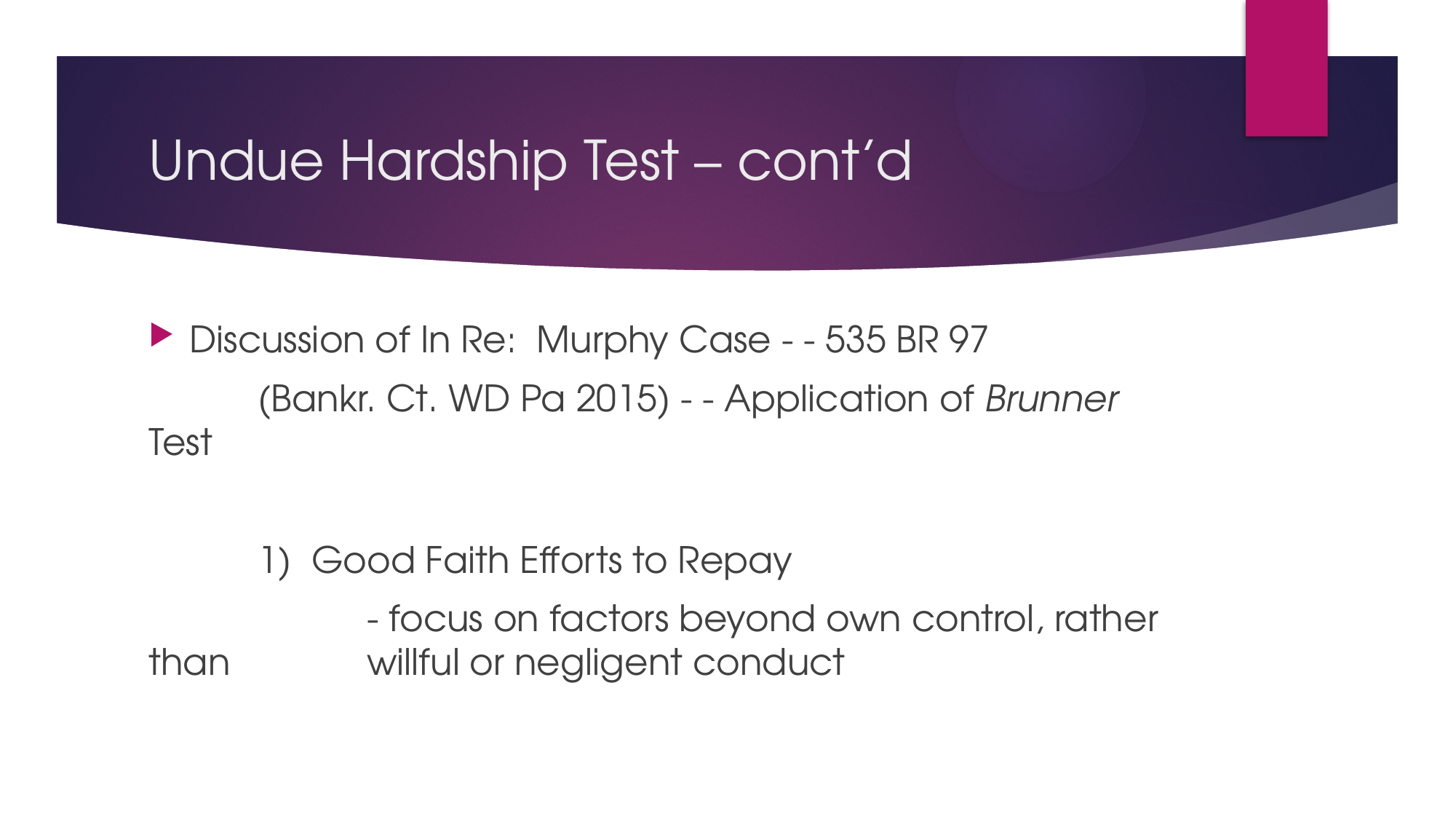

# Undue Hardship Test – cont’d
Discussion of In Re:  Murphy Case - - 535 BR 97
	(Bankr. Ct. WD Pa 2015) - - Application of Brunner Test

	1)  Good Faith Efforts to Repay
		- focus on factors beyond own control, rather than 		willful or negligent conduct